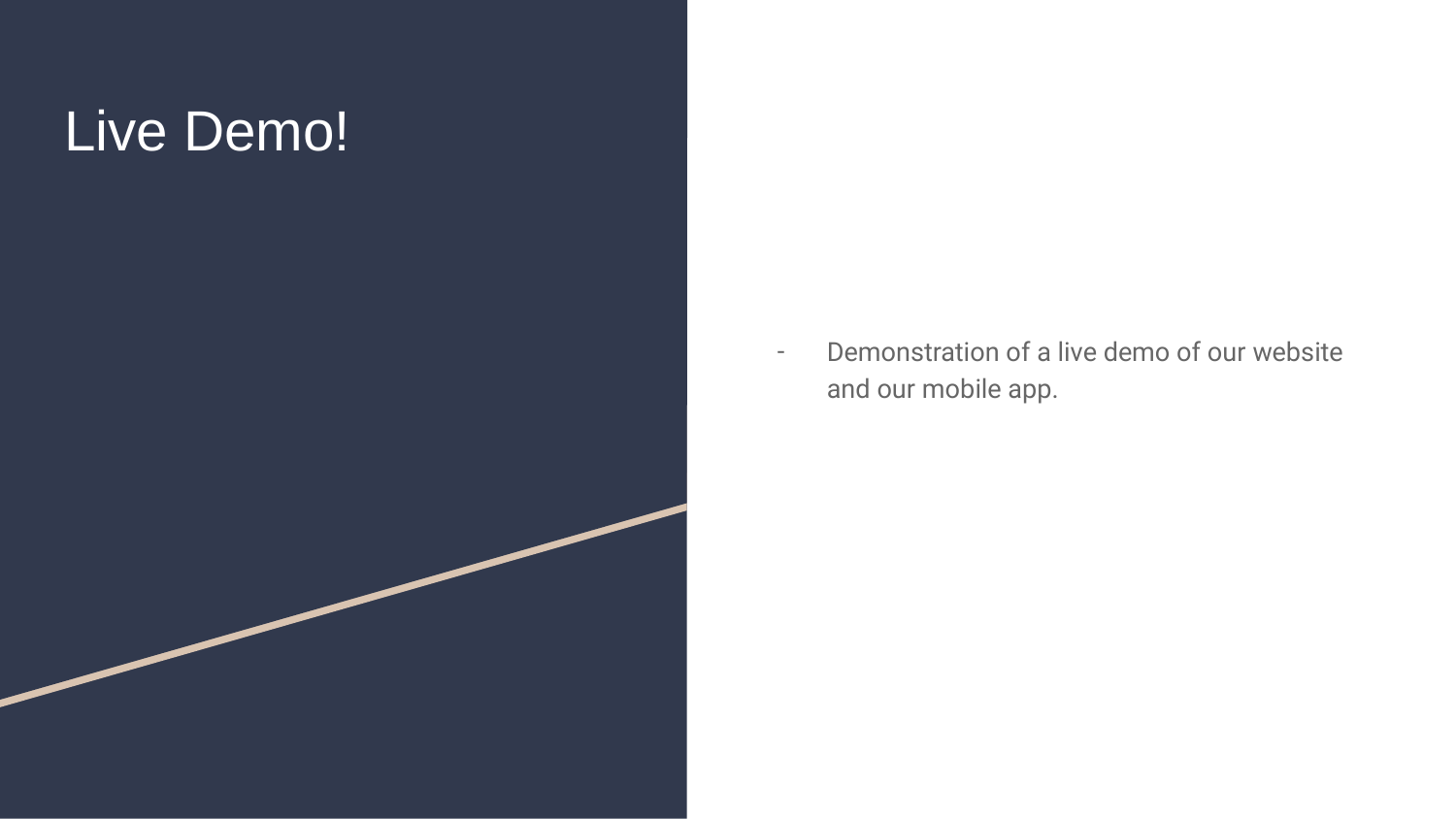

# Live Demo!

Demonstration of a live demo of our website and our mobile app.